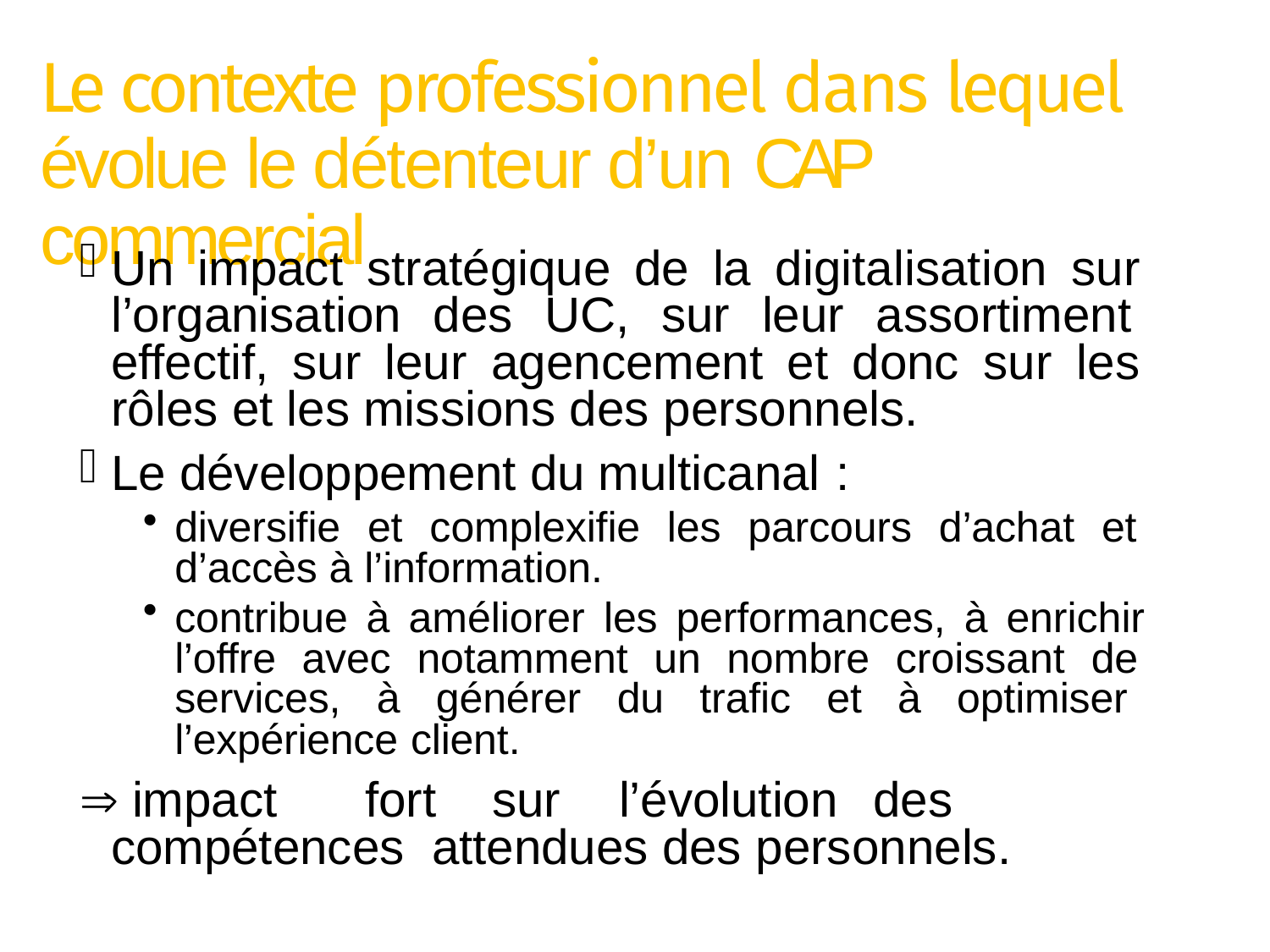

# Le contexte professionnel dans lequel  évolue le détenteur d’un CAP commercial
Un impact stratégique de la digitalisation sur  l’organisation des UC, sur leur assortiment  effectif, sur leur agencement et donc sur les  rôles et les missions des personnels.
Le développement du multicanal :
diversifie et complexifie les parcours d’achat et  d’accès à l’information.
contribue à améliorer les performances, à enrichir  l’offre avec notamment un nombre croissant de  services, à générer du trafic et à optimiser  l’expérience client.
⇒ impact	fort	sur	l’évolution	des	compétences  attendues des personnels.